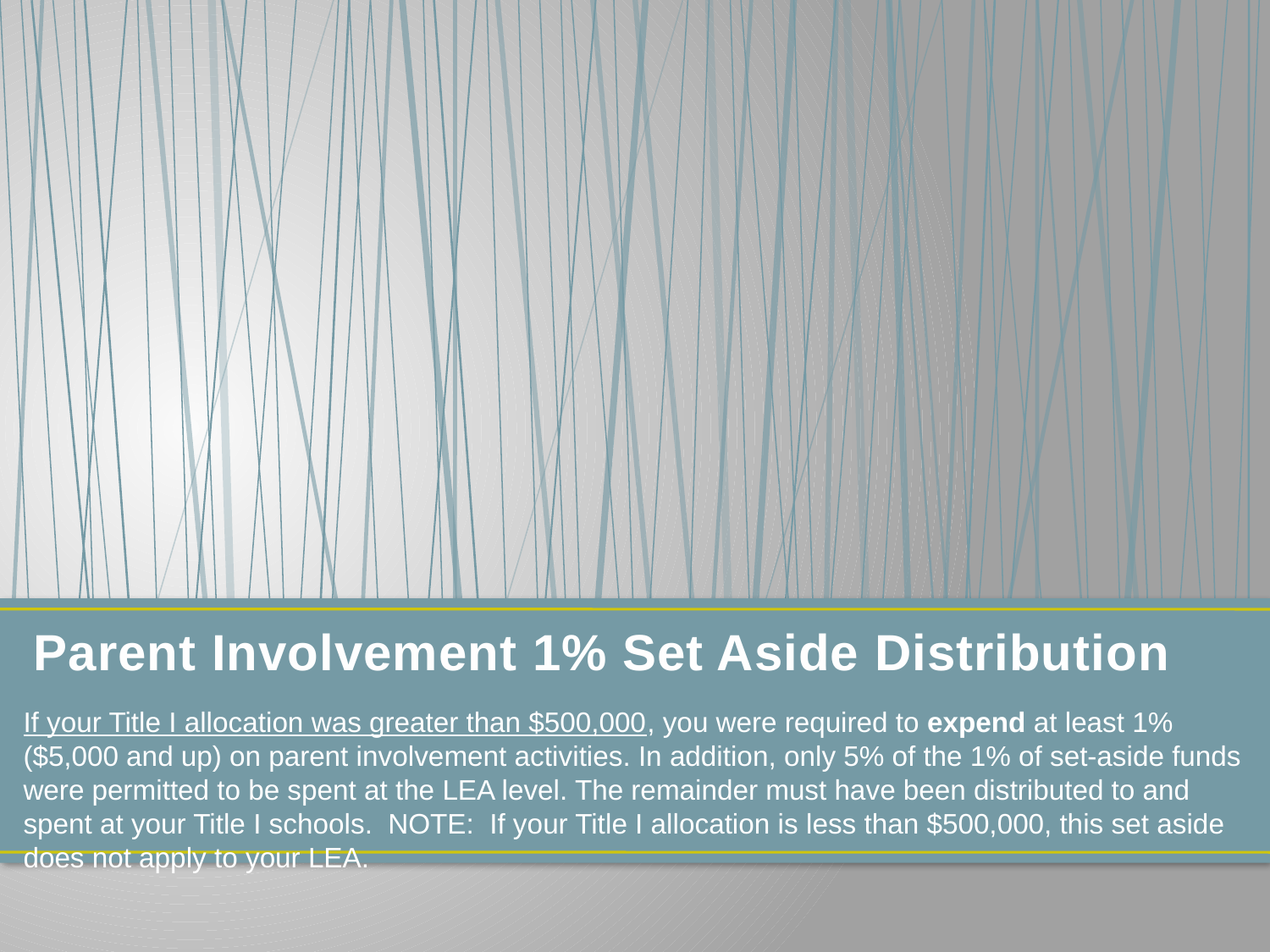

# Parent Involvement 1% Set Aside Distribution
If your Title I allocation was greater than $500,000, you were required to expend at least 1% ($5,000 and up) on parent involvement activities. In addition, only 5% of the 1% of set-aside funds were permitted to be spent at the LEA level. The remainder must have been distributed to and spent at your Title I schools.  NOTE:  If your Title I allocation is less than $500,000, this set aside does not apply to your LEA.